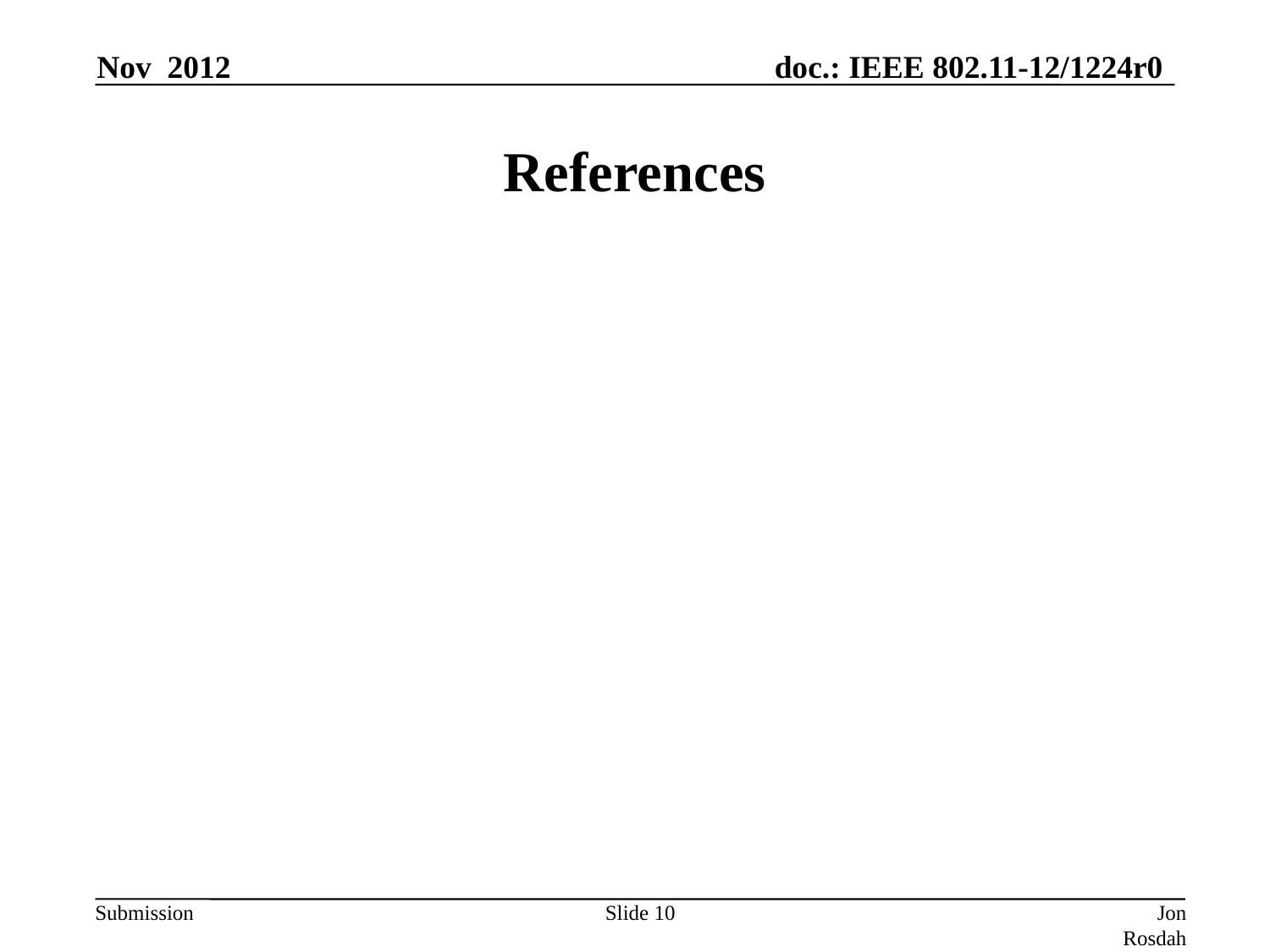

Nov  2012
# References

Slide 10
Jon Rosdahl (CSR)